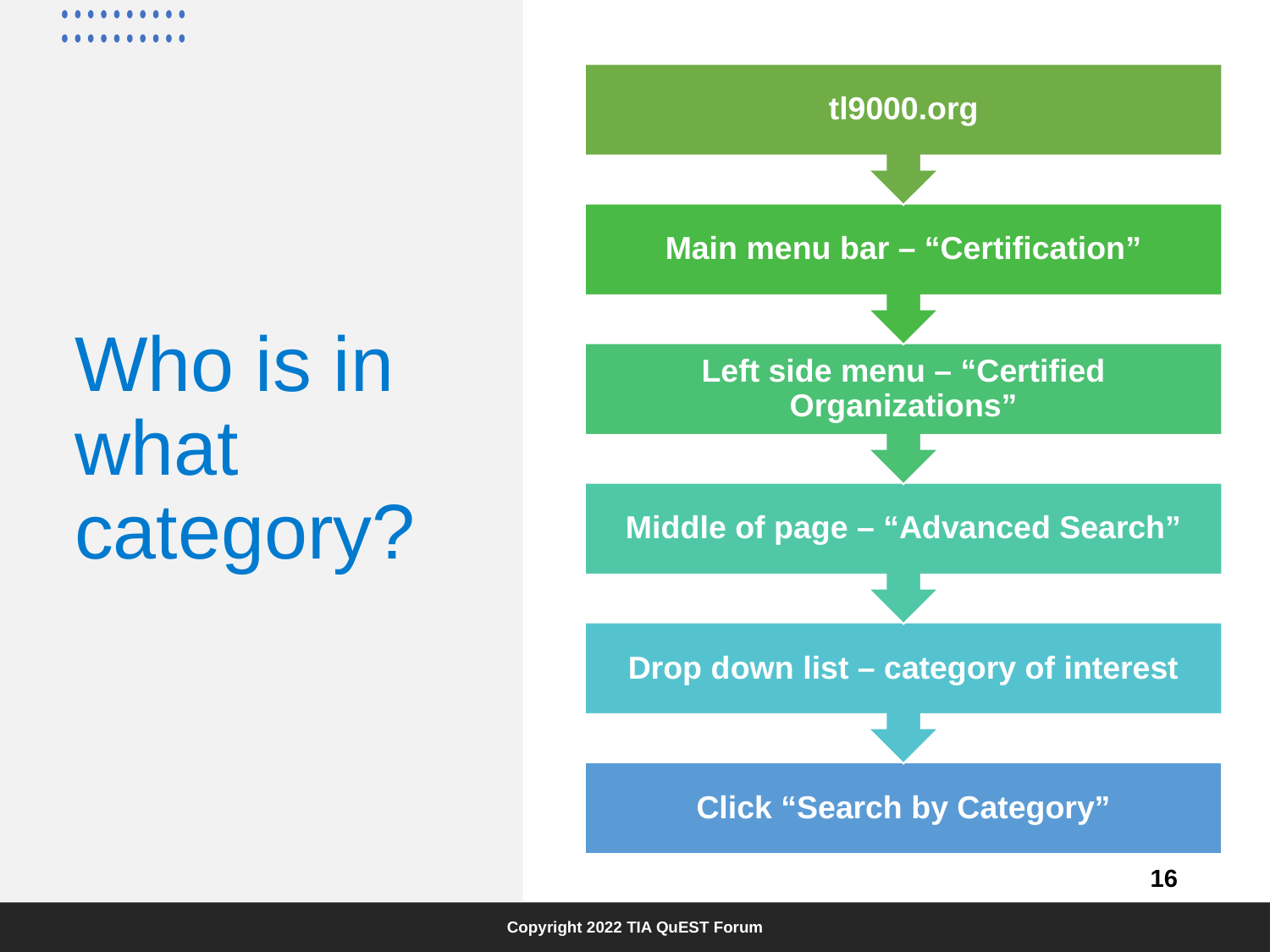

Click “Search by Category”
Drop down list – category of interest
Middle of page – “Advanced Search”
Left side menu – “Certified Organizations”
Main menu bar – “Certification”
tl9000.org
# Who is in what category?
16
Copyright 2022 TIA QuEST Forum